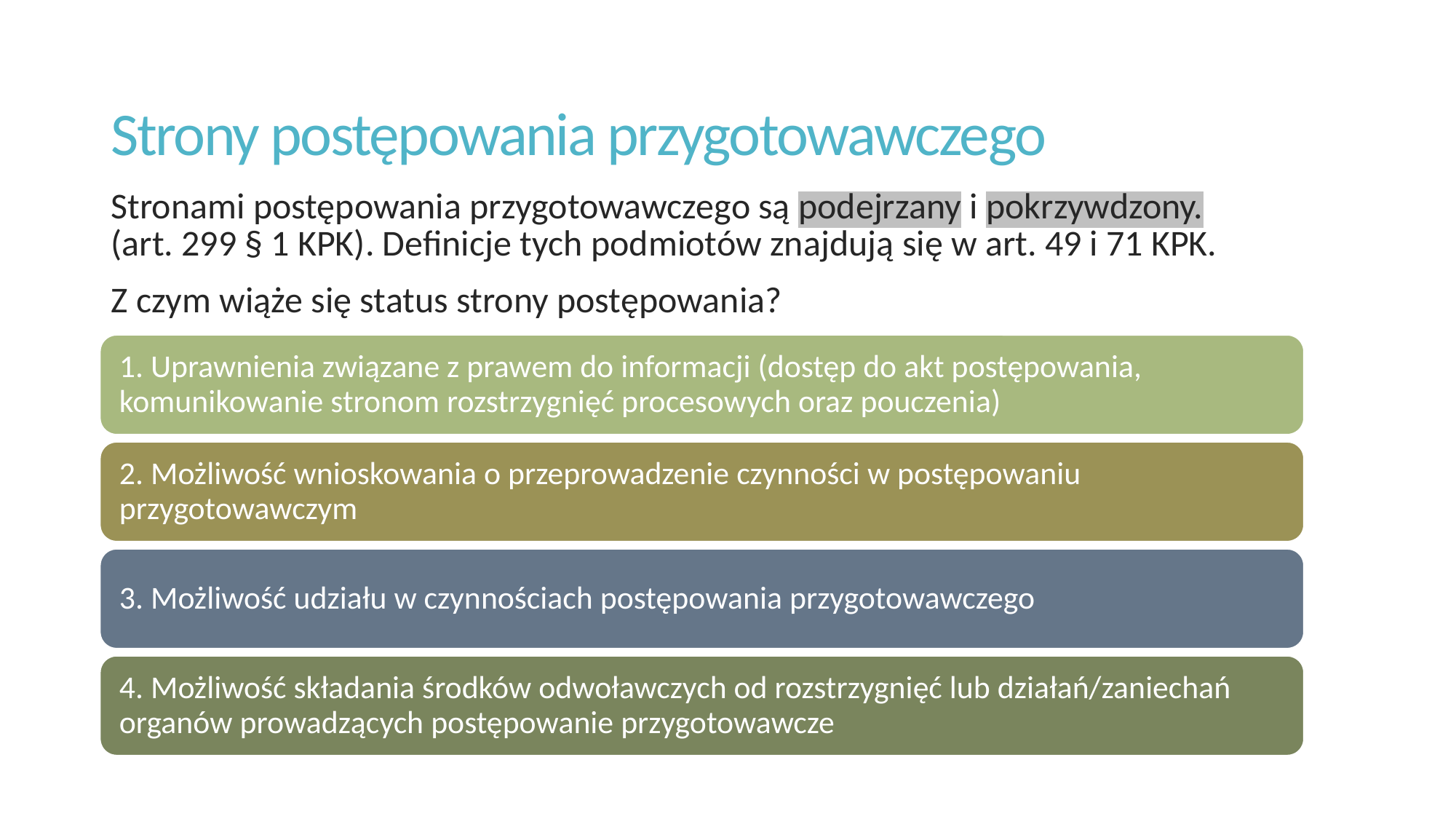

# Strony postępowania przygotowawczego
Stronami postępowania przygotowawczego są podejrzany i pokrzywdzony. (art. 299 § 1 KPK). Definicje tych podmiotów znajdują się w art. 49 i 71 KPK.
Z czym wiąże się status strony postępowania?
1. Uprawnienia związane z prawem do informacji (dostęp do akt postępowania, komunikowanie stronom rozstrzygnięć procesowych oraz pouczenia)
2. Możliwość wnioskowania o przeprowadzenie czynności w postępowaniu przygotowawczym
3. Możliwość udziału w czynnościach postępowania przygotowawczego
4. Możliwość składania środków odwoławczych od rozstrzygnięć lub działań/zaniechań organów prowadzących postępowanie przygotowawcze